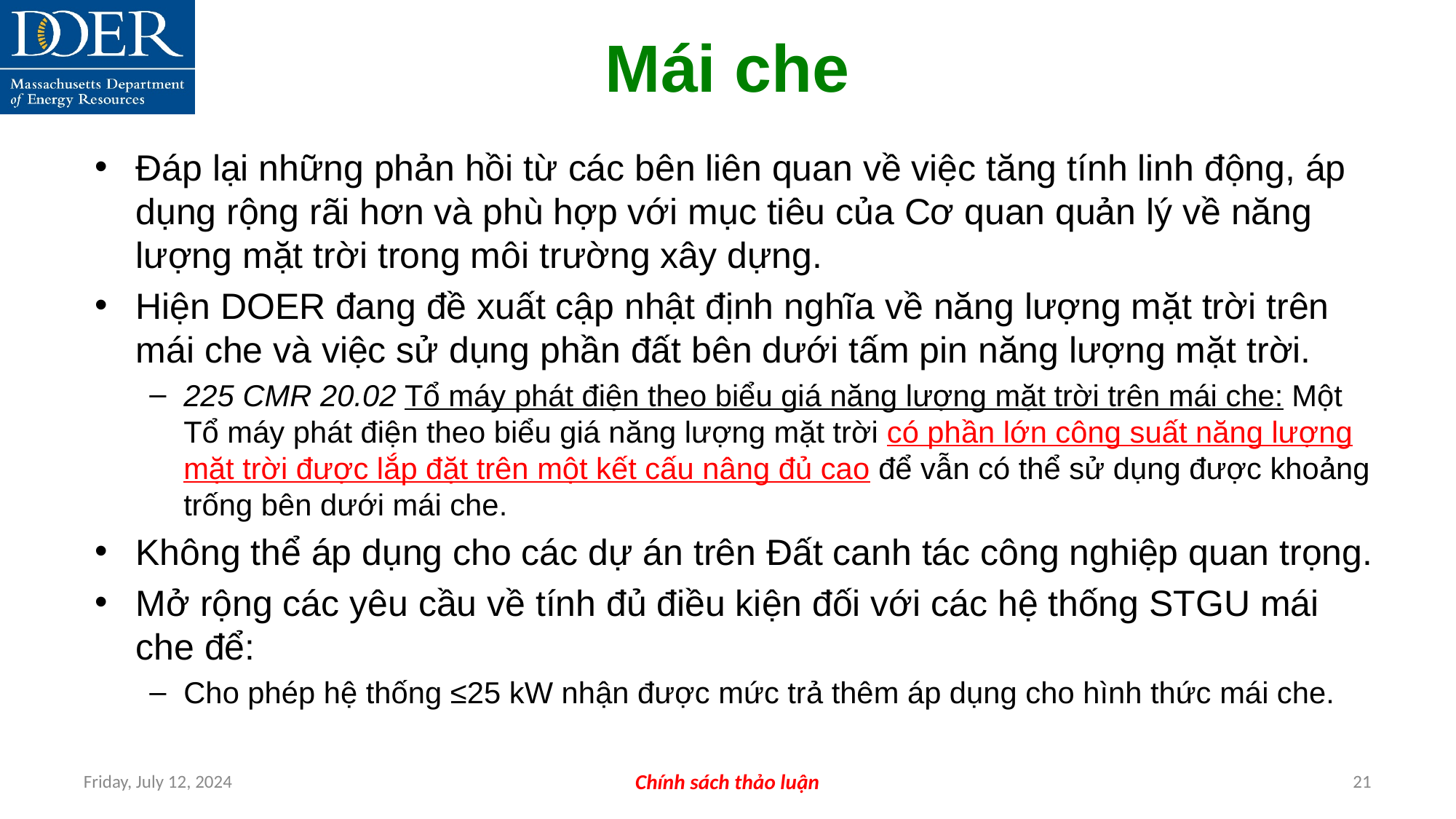

Mái che
Đáp lại những phản hồi từ các bên liên quan về việc tăng tính linh động, áp dụng rộng rãi hơn và phù hợp với mục tiêu của Cơ quan quản lý về năng lượng mặt trời trong môi trường xây dựng.
Hiện DOER đang đề xuất cập nhật định nghĩa về năng lượng mặt trời trên mái che và việc sử dụng phần đất bên dưới tấm pin năng lượng mặt trời.
225 CMR 20.02 Tổ máy phát điện theo biểu giá năng lượng mặt trời trên mái che: Một Tổ máy phát điện theo biểu giá năng lượng mặt trời có phần lớn công suất năng lượng mặt trời được lắp đặt trên một kết cấu nâng đủ cao để vẫn có thể sử dụng được khoảng trống bên dưới mái che.
Không thể áp dụng cho các dự án trên Đất canh tác công nghiệp quan trọng.
Mở rộng các yêu cầu về tính đủ điều kiện đối với các hệ thống STGU mái che để:
Cho phép hệ thống ≤25 kW nhận được mức trả thêm áp dụng cho hình thức mái che.
Friday, July 12, 2024
Chính sách thảo luận
21